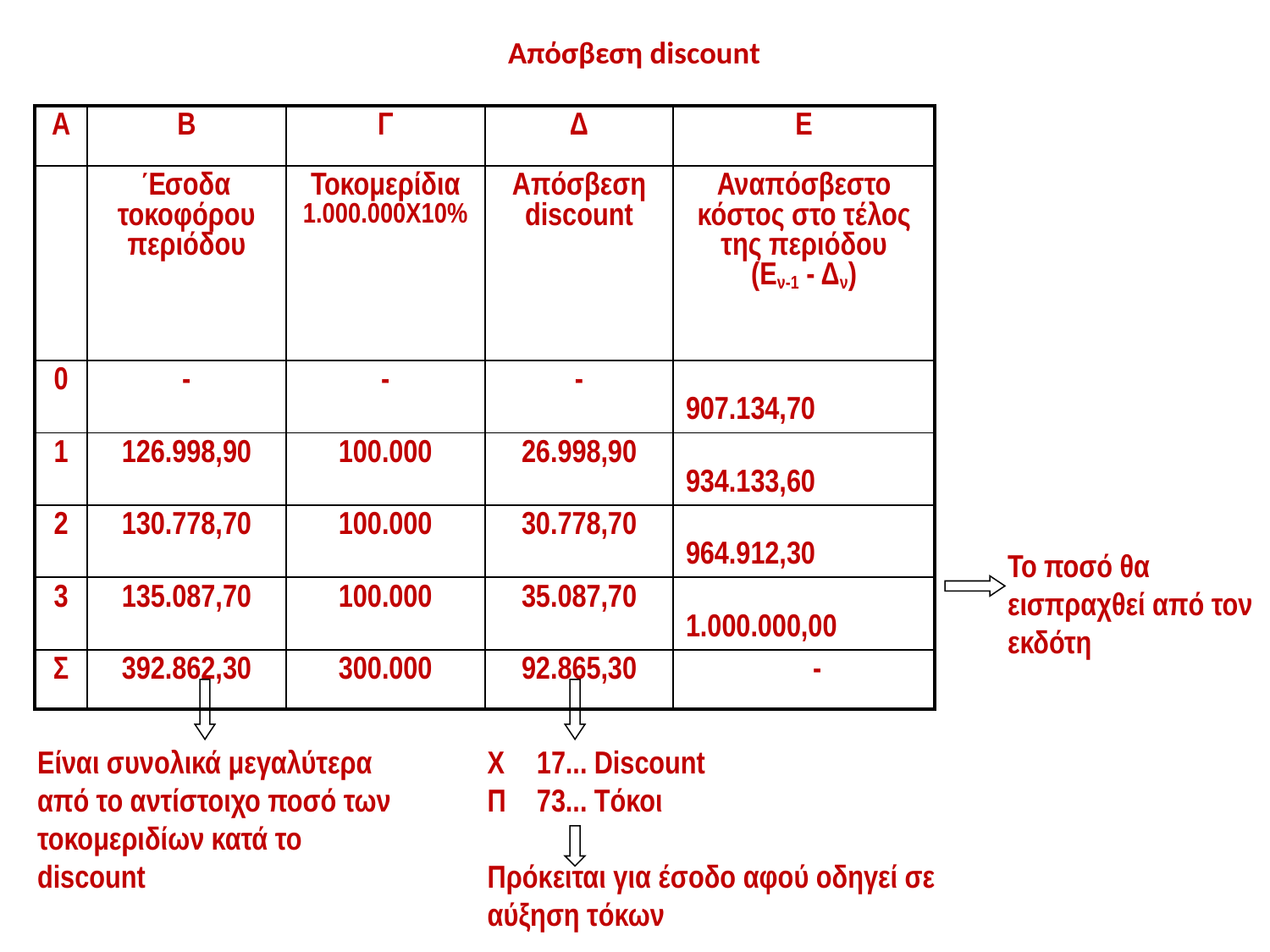

# Απόσβεση discount
| Α | Β | Γ | Δ | Ε |
| --- | --- | --- | --- | --- |
|  | Έσοδα τοκοφόρου περιόδου | Τοκομερίδια 1.000.000Χ10% | Απόσβεση discount | Αναπόσβεστο κόστος στο τέλος της περιόδου (Εν-1 - Δν) |
| 0 | - | - | - | 907.134,70 |
| 1 | 126.998,90 | 100.000 | 26.998,90 | 934.133,60 |
| 2 | 130.778,70 | 100.000 | 30.778,70 | 964.912,30 |
| 3 | 135.087,70 | 100.000 | 35.087,70 | 1.000.000,00 |
| Σ | 392.862,30 | 300.000 | 92.865,30 | - |
Το ποσό θα εισπραχθεί από τον εκδότη

Είναι συνολικά μεγαλύτερα από το αντίστοιχο ποσό των τοκομεριδίων κατά το discount
Χ	17... Discount
Π	73... Tόκοι

Πρόκειται για έσοδο αφού οδηγεί σε αύξηση τόκων